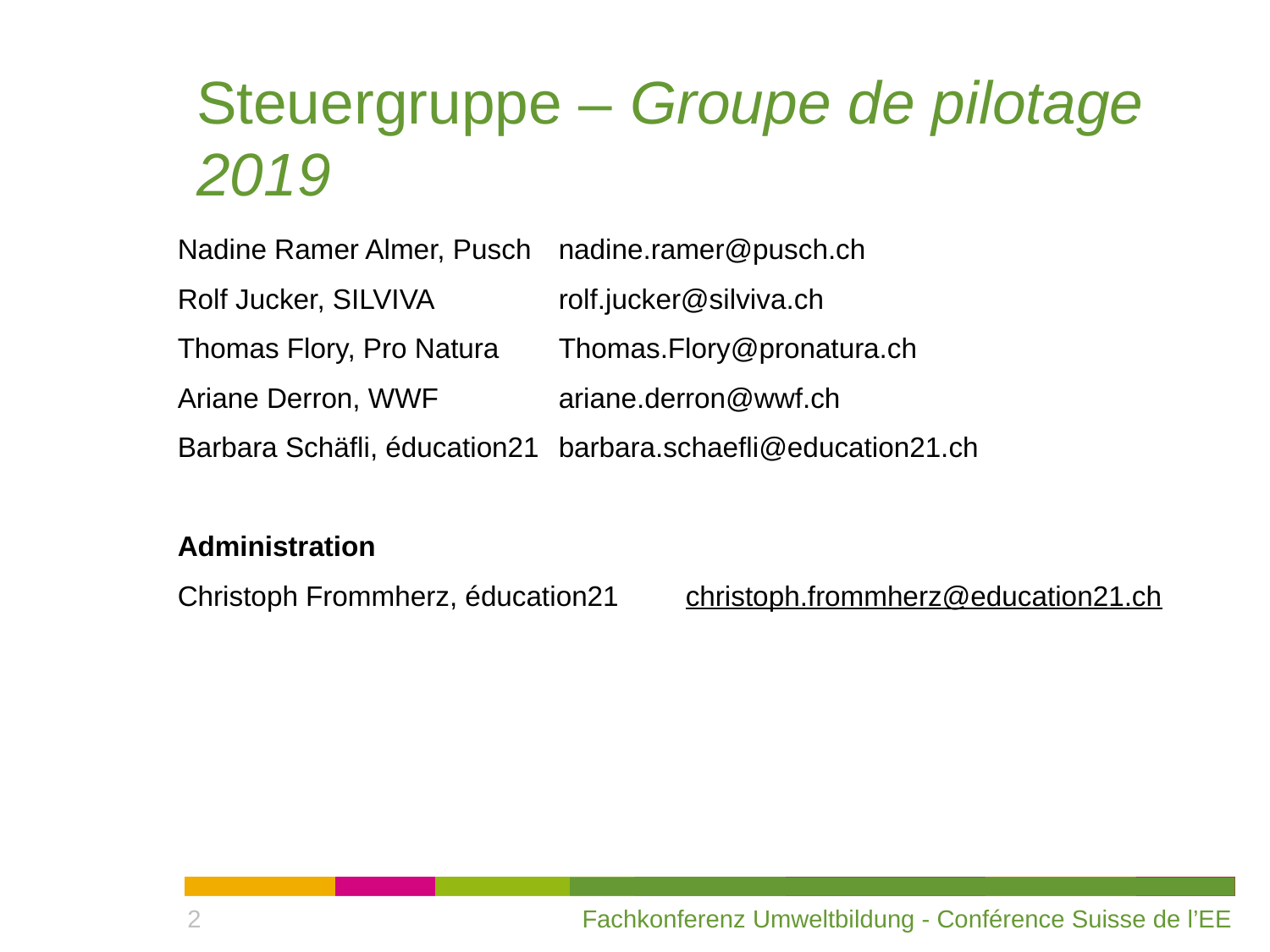

# Steuergruppe – Groupe de pilotage 2019
Nadine Ramer Almer, Pusch	nadine.ramer@pusch.ch
Rolf Jucker, SILVIVA	rolf.jucker@silviva.ch
Thomas Flory, Pro Natura	Thomas.Flory@pronatura.ch
Ariane Derron, WWF	ariane.derron@wwf.ch
Barbara Schäfli, éducation21	barbara.schaefli@education21.ch

Administration
Christoph Frommherz, éducation21	christoph.frommherz@education21.ch